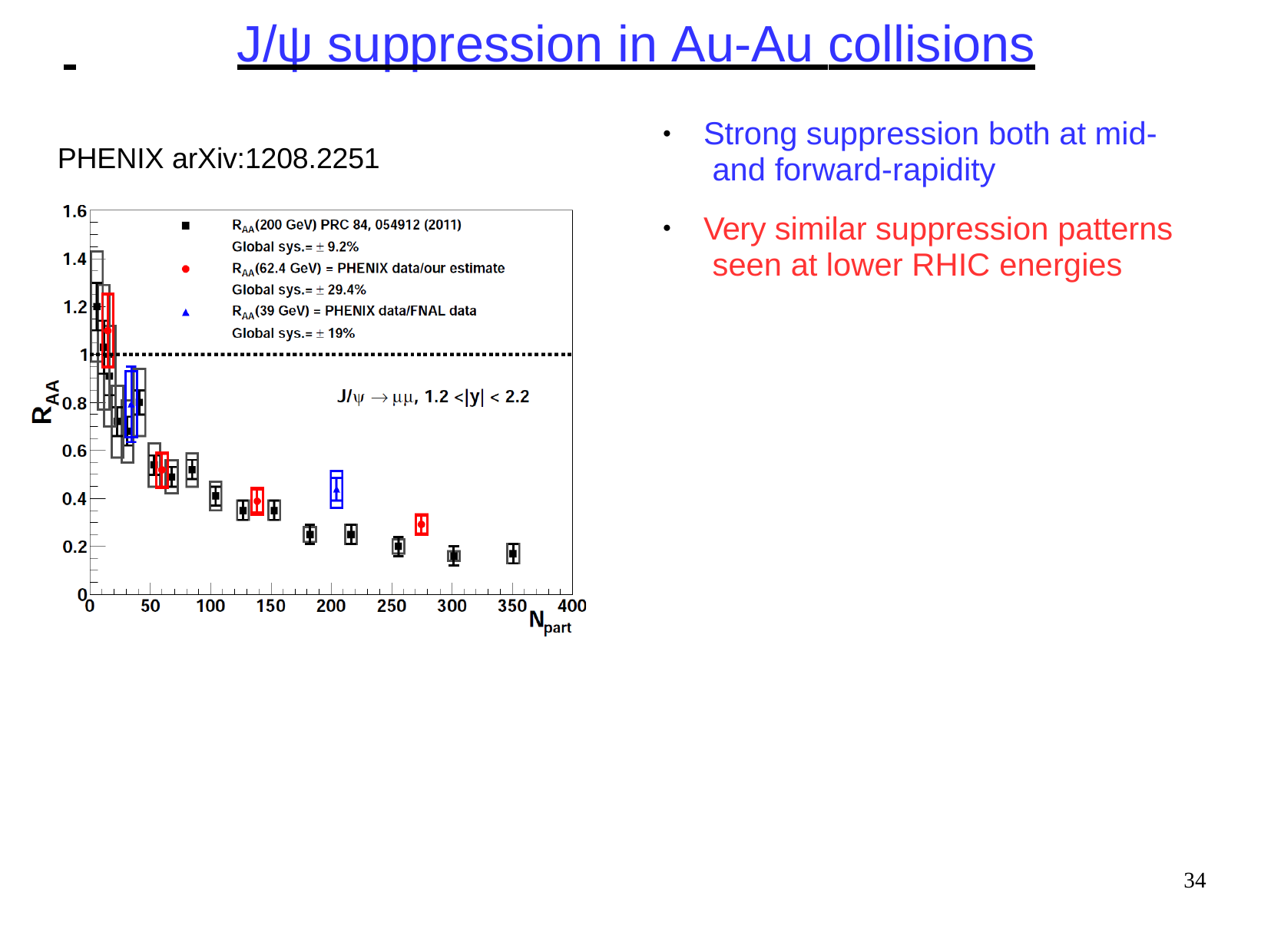

# J/ψ suppression in Au-Au collisions
Strong suppression both at mid-  and forward-rapidity
●
PHENIX arXiv:1208.2251

Very similar suppression patterns  seen at lower RHIC energies
●
34